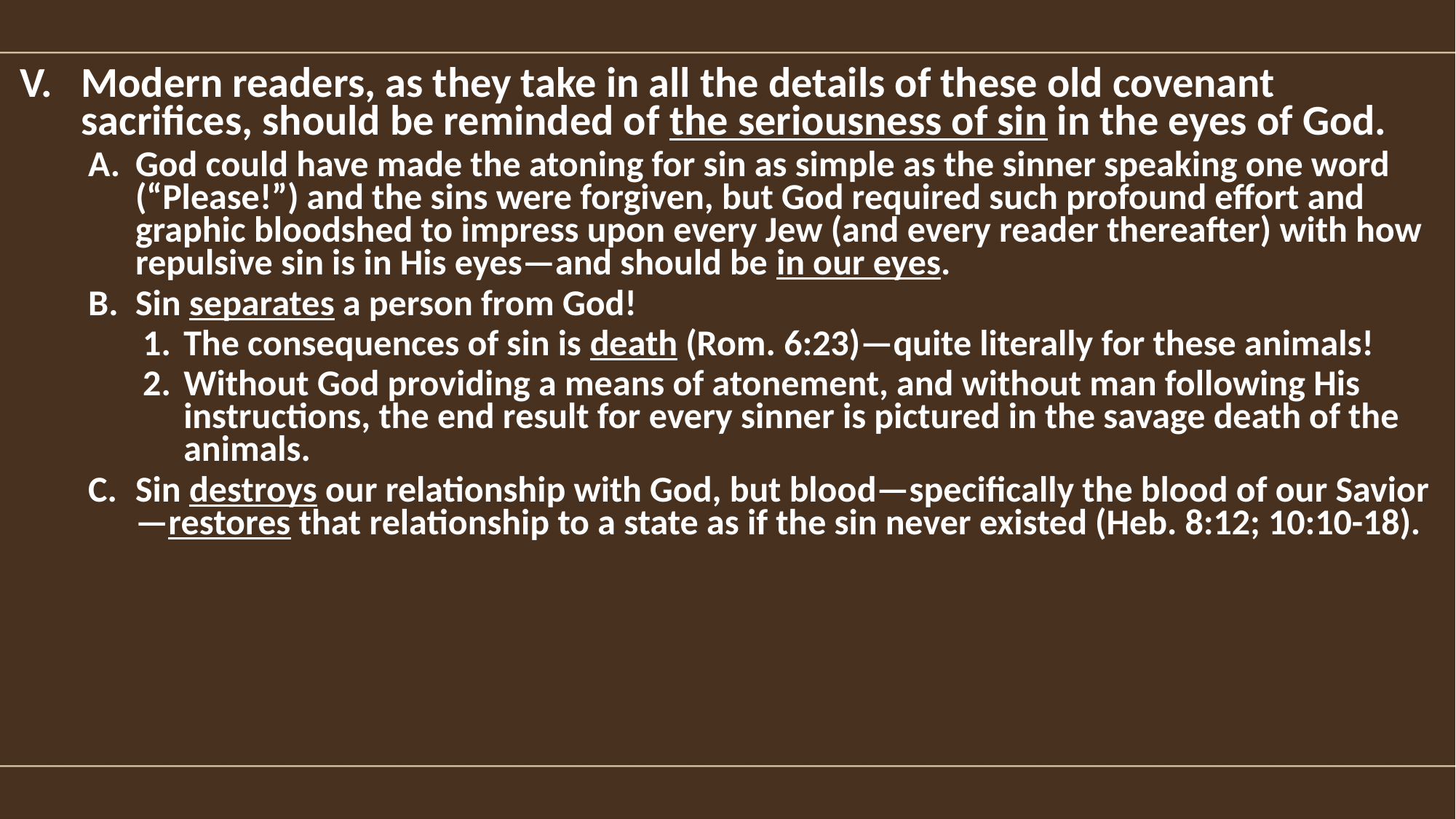

Modern readers, as they take in all the details of these old covenant sacrifices, should be reminded of the seriousness of sin in the eyes of God.
God could have made the atoning for sin as simple as the sinner speaking one word (“Please!”) and the sins were forgiven, but God required such profound effort and graphic bloodshed to impress upon every Jew (and every reader thereafter) with how repulsive sin is in His eyes—and should be in our eyes.
Sin separates a person from God!
The consequences of sin is death (Rom. 6:23)—quite literally for these animals!
Without God providing a means of atonement, and without man following His instructions, the end result for every sinner is pictured in the savage death of the animals.
Sin destroys our relationship with God, but blood—specifically the blood of our Savior—restores that relationship to a state as if the sin never existed (Heb. 8:12; 10:10-18).